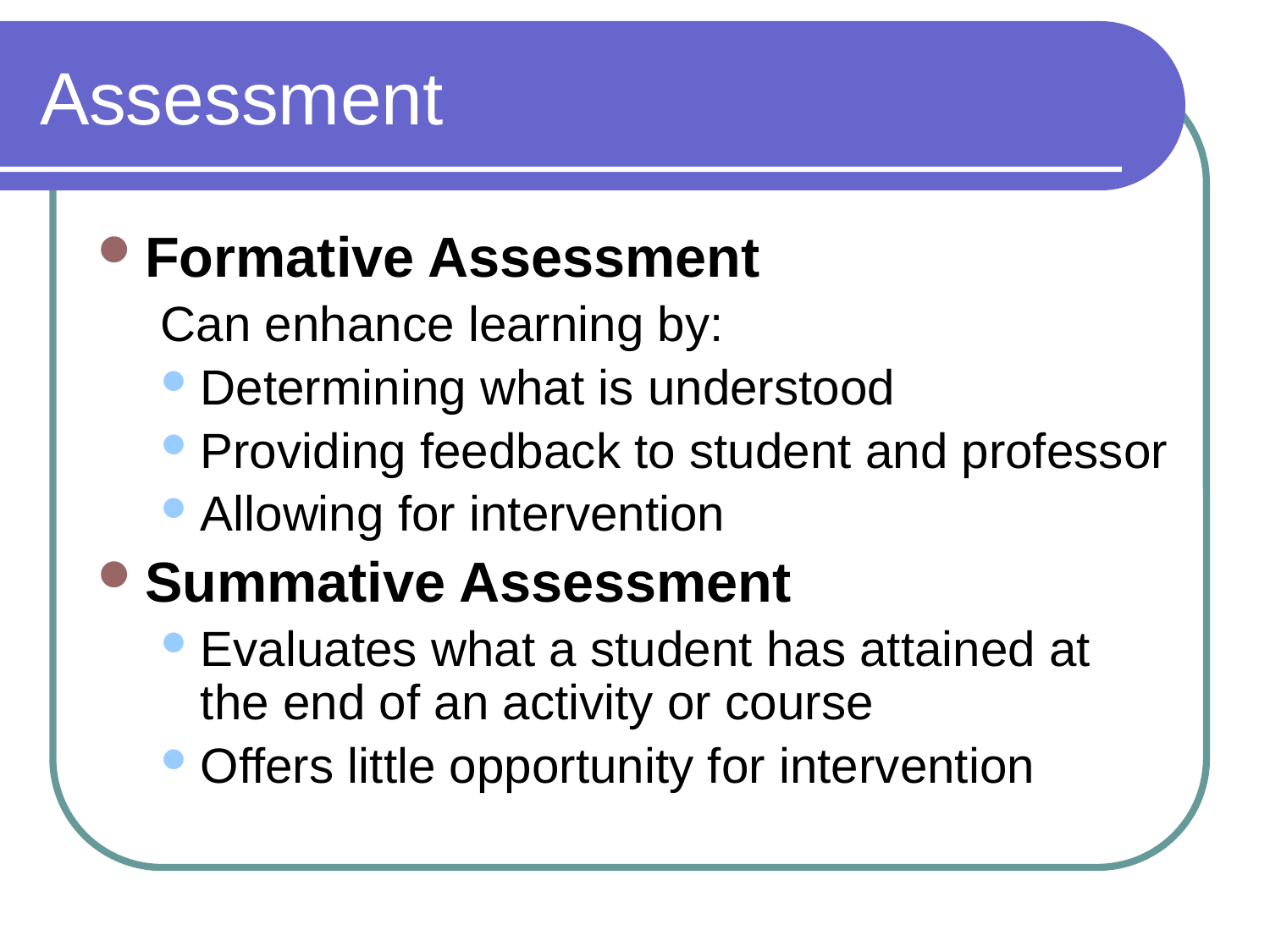

# Assessment
Formative Assessment
Can enhance learning by:
Determining what is understood
Providing feedback to student and professor
Allowing for intervention
Summative Assessment
Evaluates what a student has attained at the end of an activity or course
Offers little opportunity for intervention